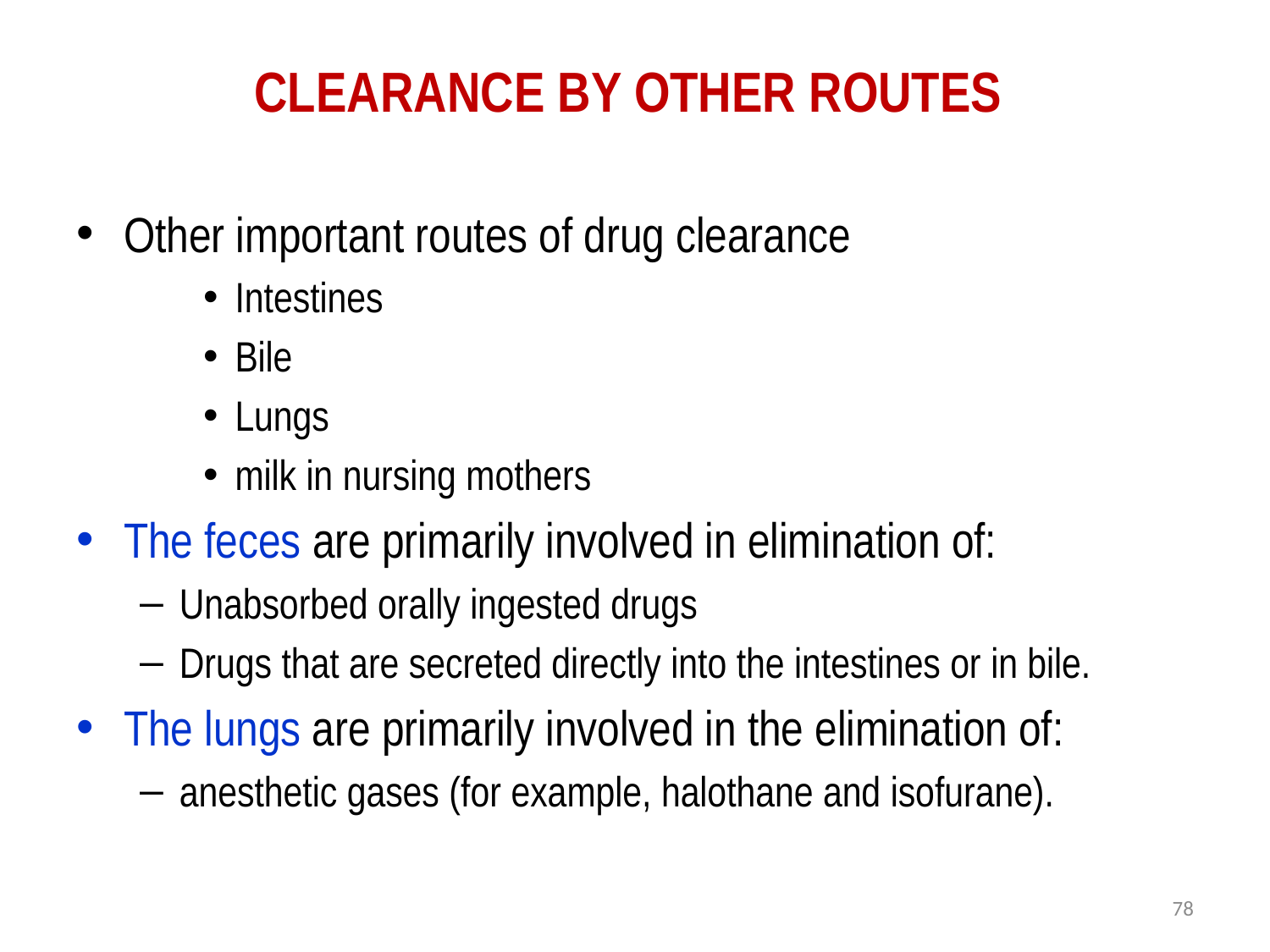

# CLEARANCE BY OTHER ROUTES
Other important routes of drug clearance
Intestines
Bile
Lungs
milk in nursing mothers
The feces are primarily involved in elimination of:
Unabsorbed orally ingested drugs
Drugs that are secreted directly into the intestines or in bile.
The lungs are primarily involved in the elimination of:
anesthetic gases (for example, halothane and isofurane).
78